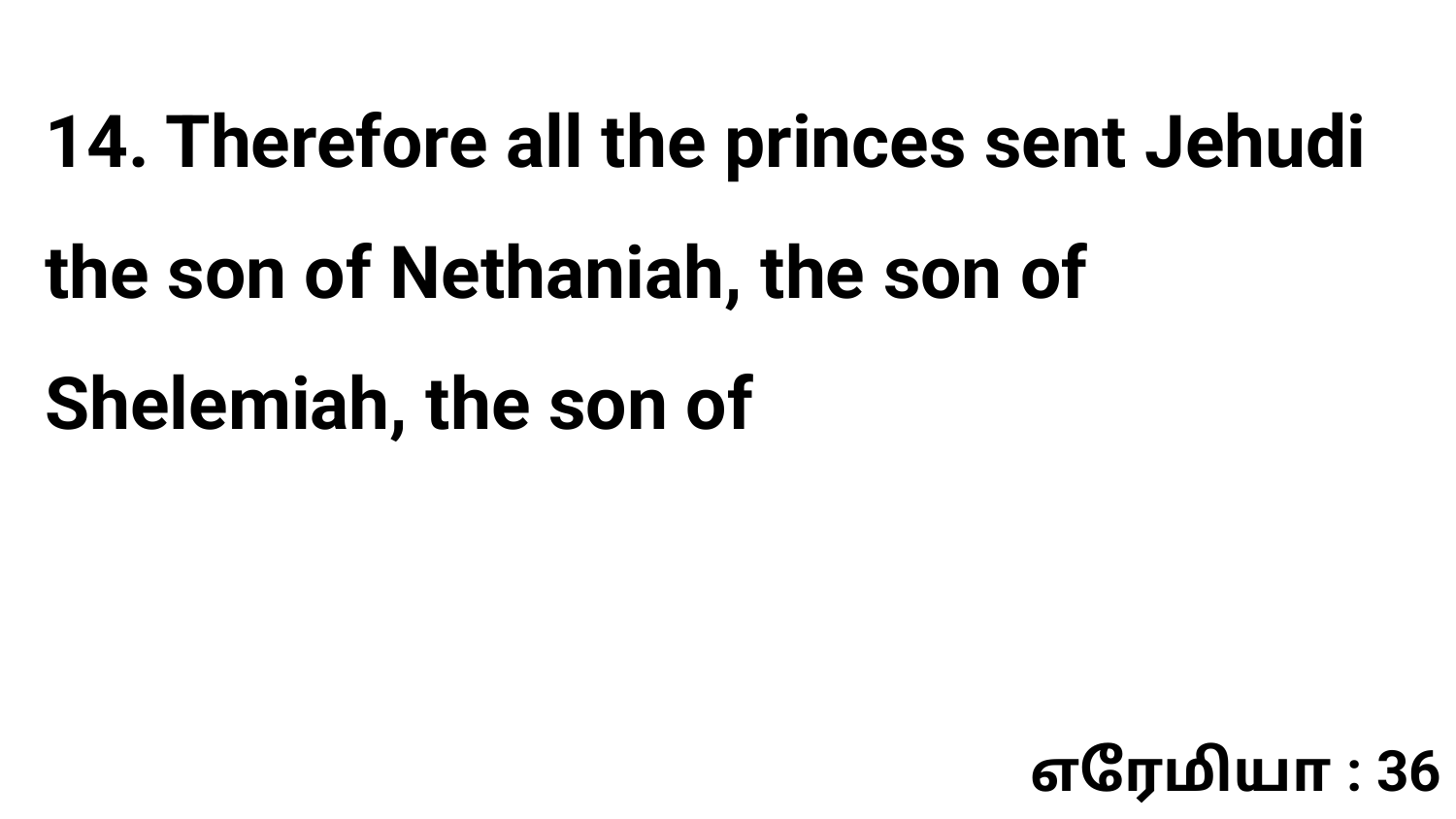

14. Therefore all the princes sent Jehudi the son of Nethaniah, the son of Shelemiah, the son of
எரேமியா : 36